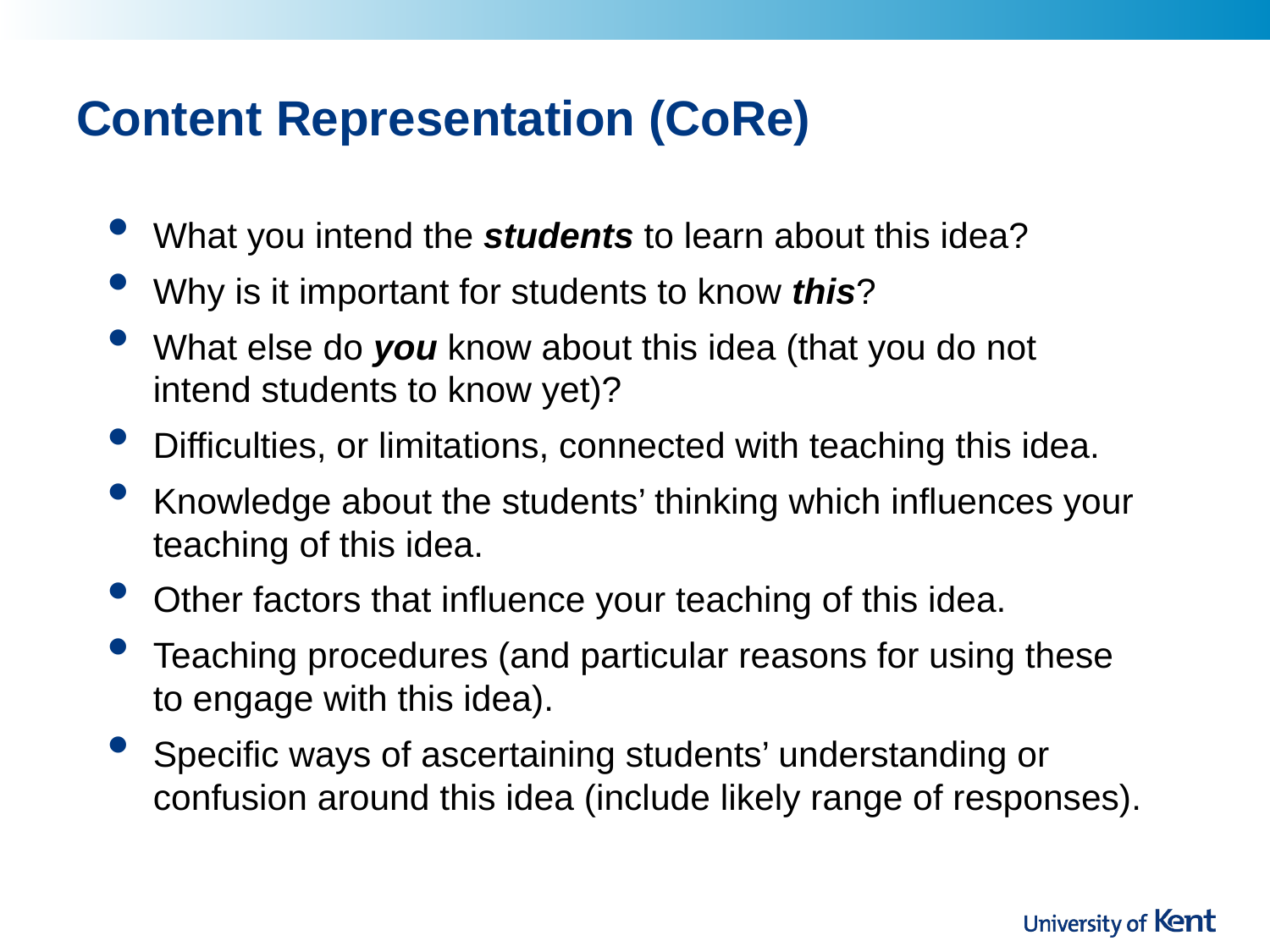

# Content Representation (CoRe)
What you intend the students to learn about this idea?
Why is it important for students to know this?
What else do you know about this idea (that you do not intend students to know yet)?
Difficulties, or limitations, connected with teaching this idea.
Knowledge about the students’ thinking which influences your teaching of this idea.
Other factors that influence your teaching of this idea.
Teaching procedures (and particular reasons for using these to engage with this idea).
Specific ways of ascertaining students’ understanding or confusion around this idea (include likely range of responses).